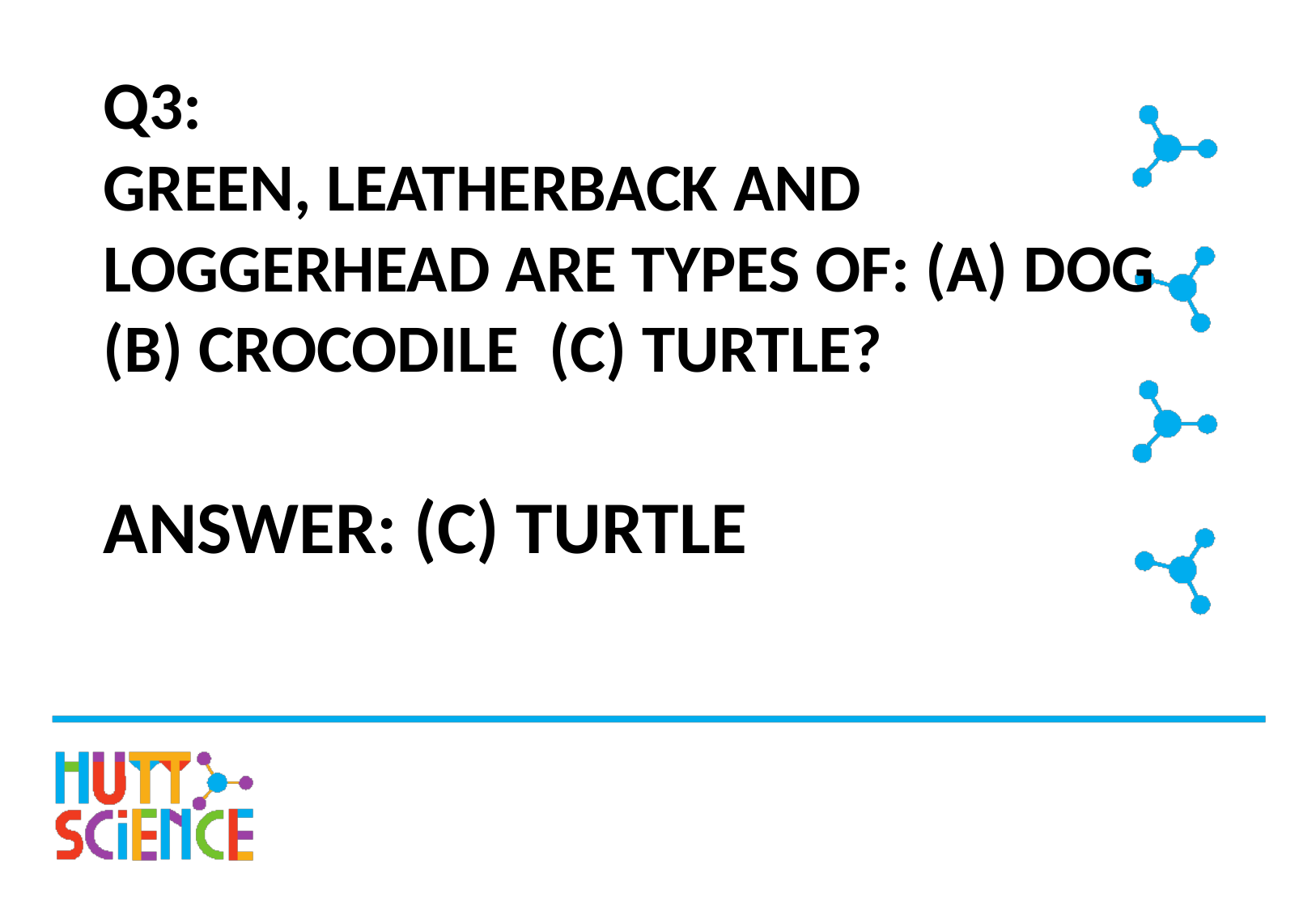

# Q3: GREEN, LEATHERBACK AND LOGGERHEAD ARE TYPES OF: (A) DOG  (B) CROCODILE  (C) TURTLE?
ANSWER: (C) TURTLE